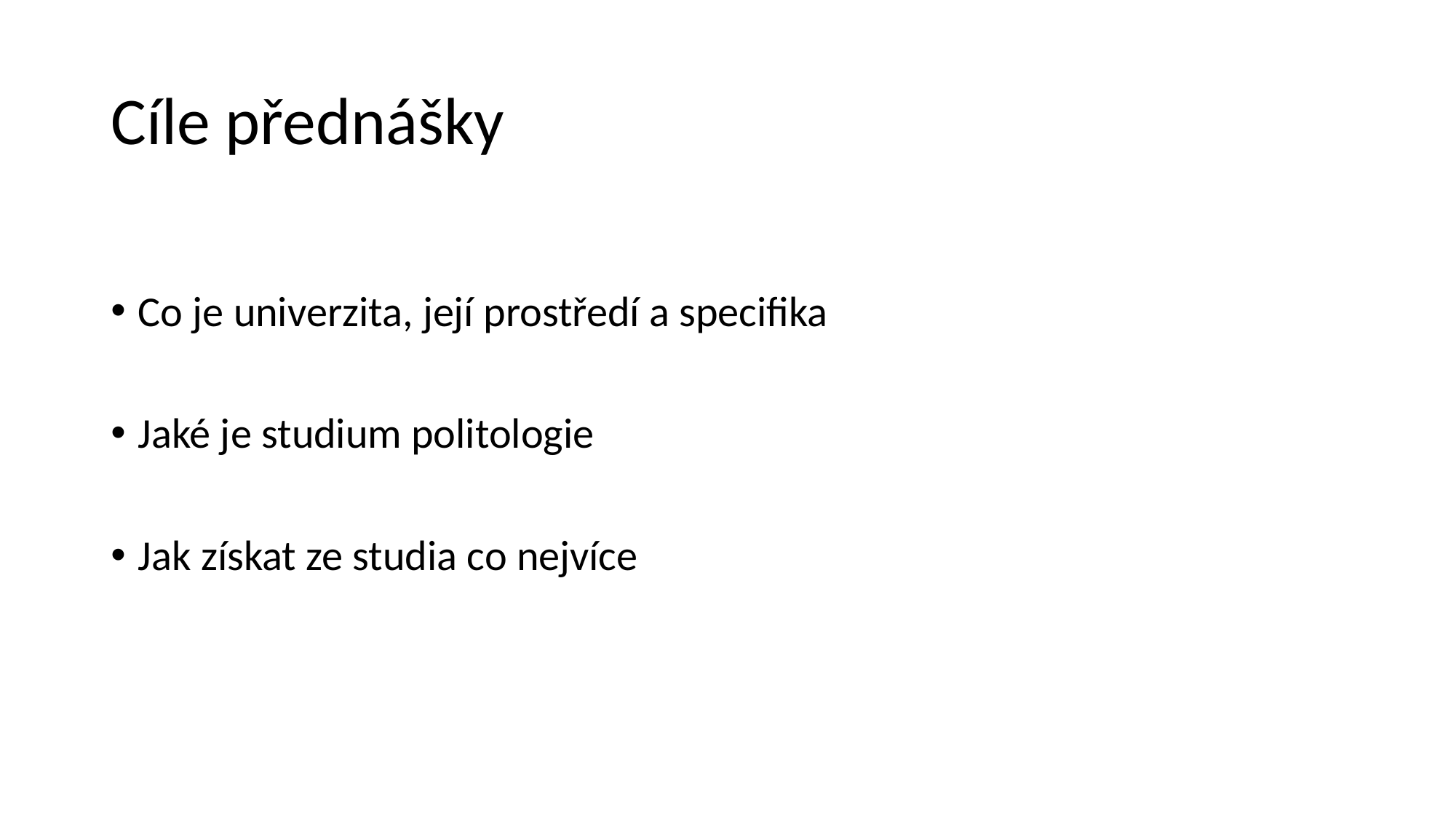

# Cíle přednášky

Co je univerzita, její prostředí a specifika

Jaké je studium politologie

Jak získat ze studia co nejvíce